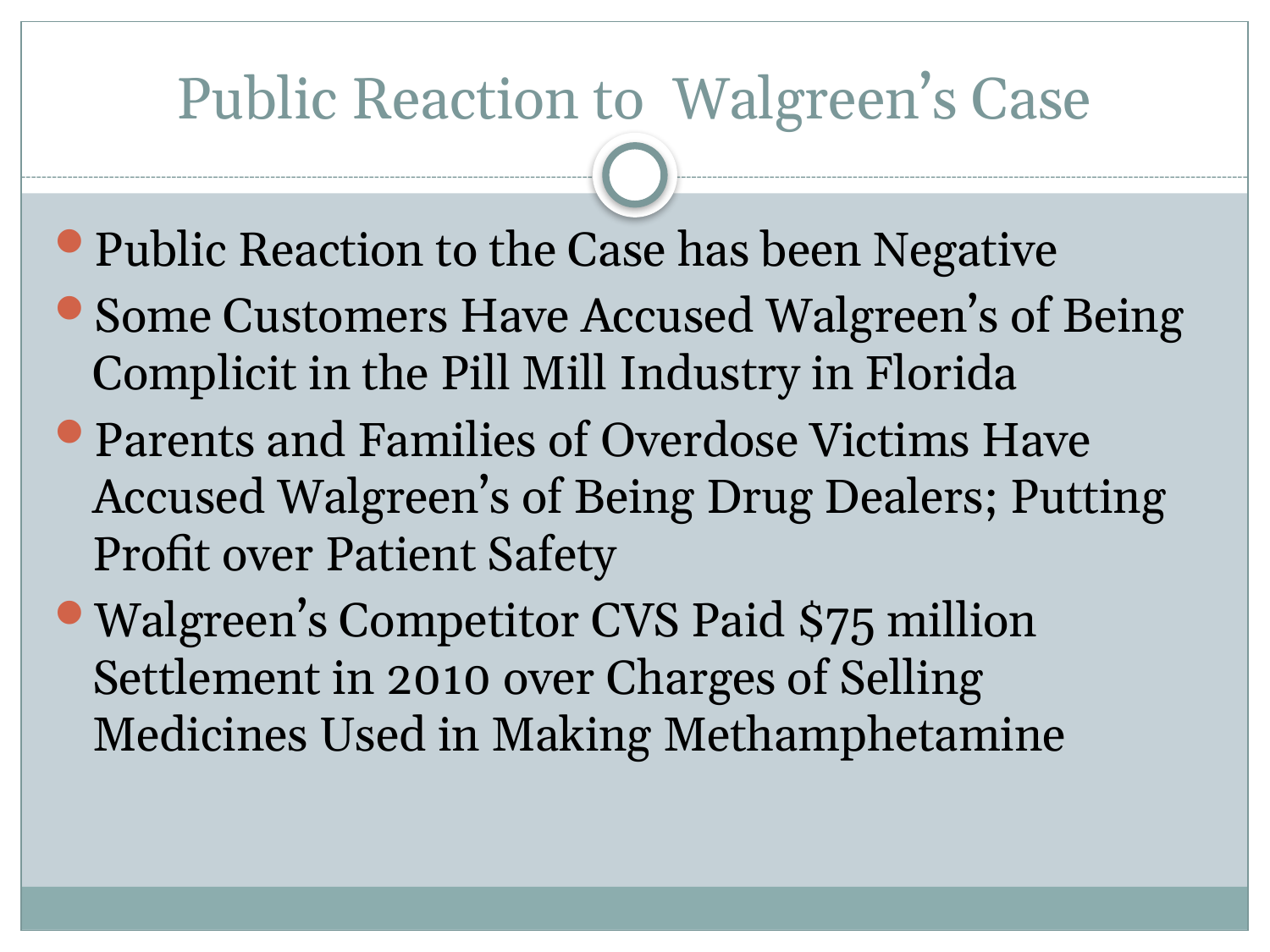

# Public Reaction to  Walgreen’s Case
Public Reaction to the Case has been Negative
Some Customers Have Accused Walgreen’s of Being Complicit in the Pill Mill Industry in Florida
Parents and Families of Overdose Victims Have Accused Walgreen’s of Being Drug Dealers; Putting Profit over Patient Safety
Walgreen’s Competitor CVS Paid $75 million Settlement in 2010 over Charges of Selling Medicines Used in Making Methamphetamine